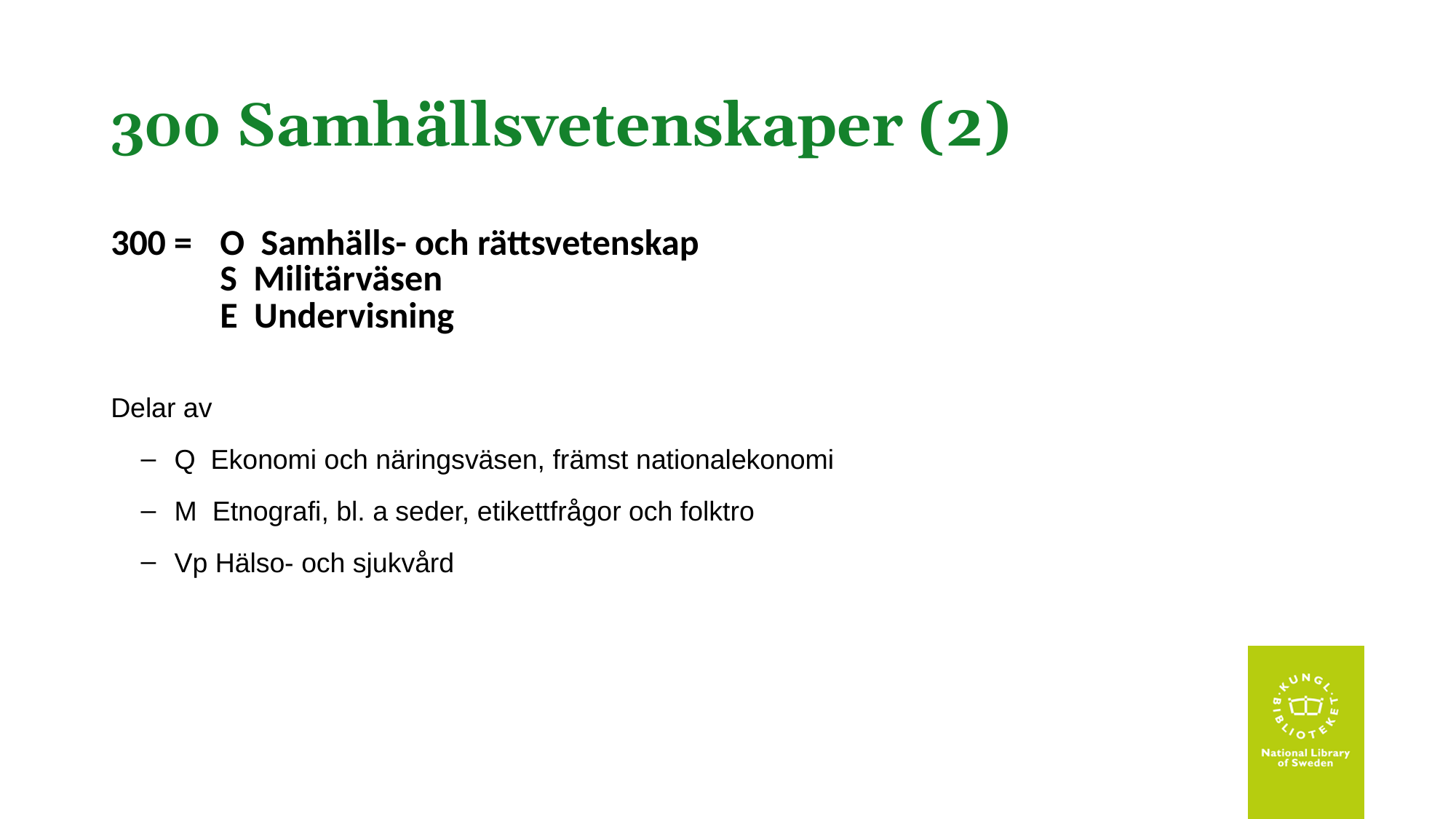

# 300 Samhällsvetenskaper (2)
300 = 	O  Samhälls- och rättsvetenskap
	S  Militärväsen
 	E  Undervisning
Delar av
 Q  Ekonomi och näringsväsen, främst nationalekonomi
 M  Etnografi, bl. a seder, etikettfrågor och folktro
 Vp Hälso- och sjukvård